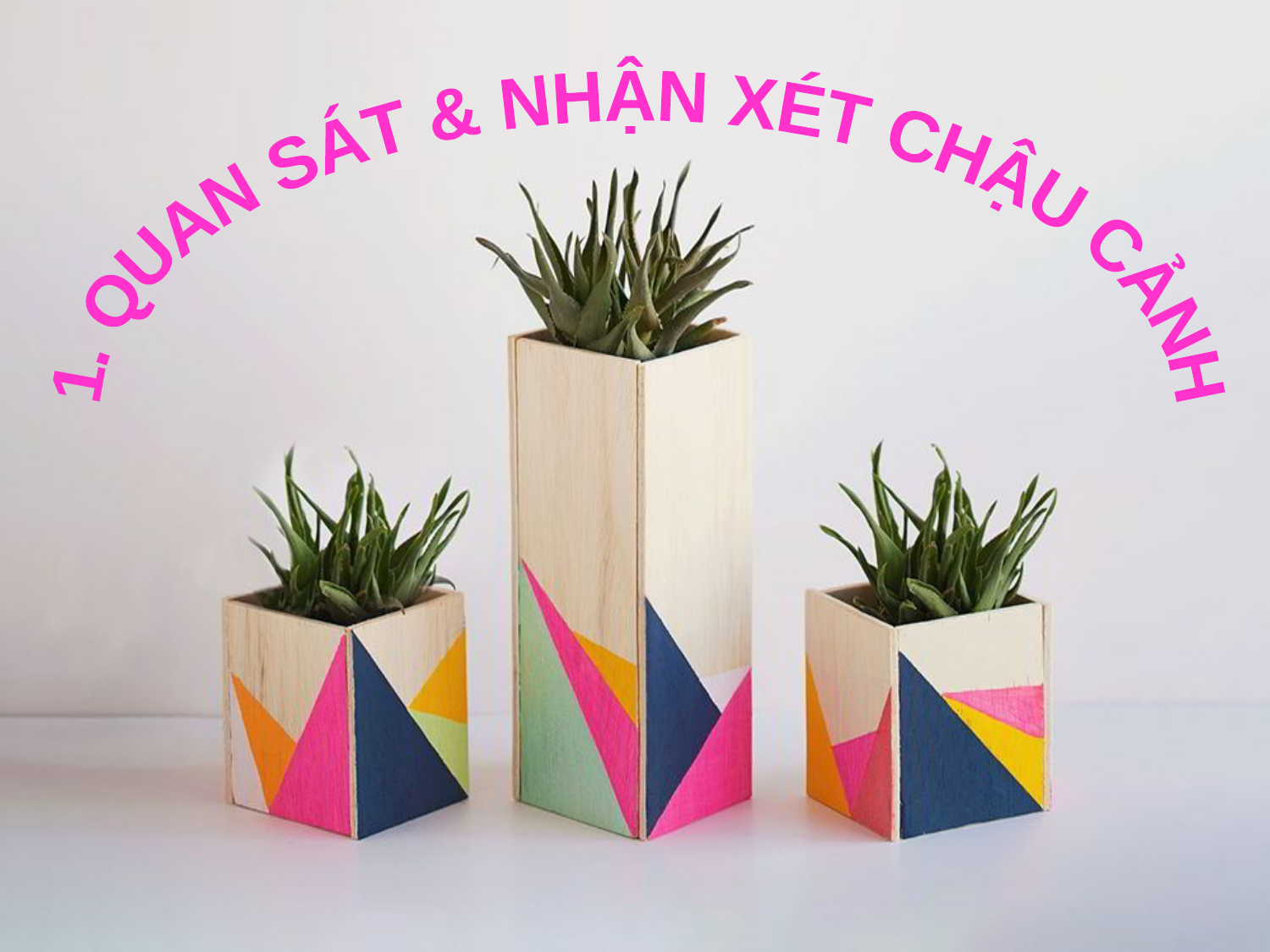

1. QUAN SÁT & NHẬN XÉT CHẬU CẢNH